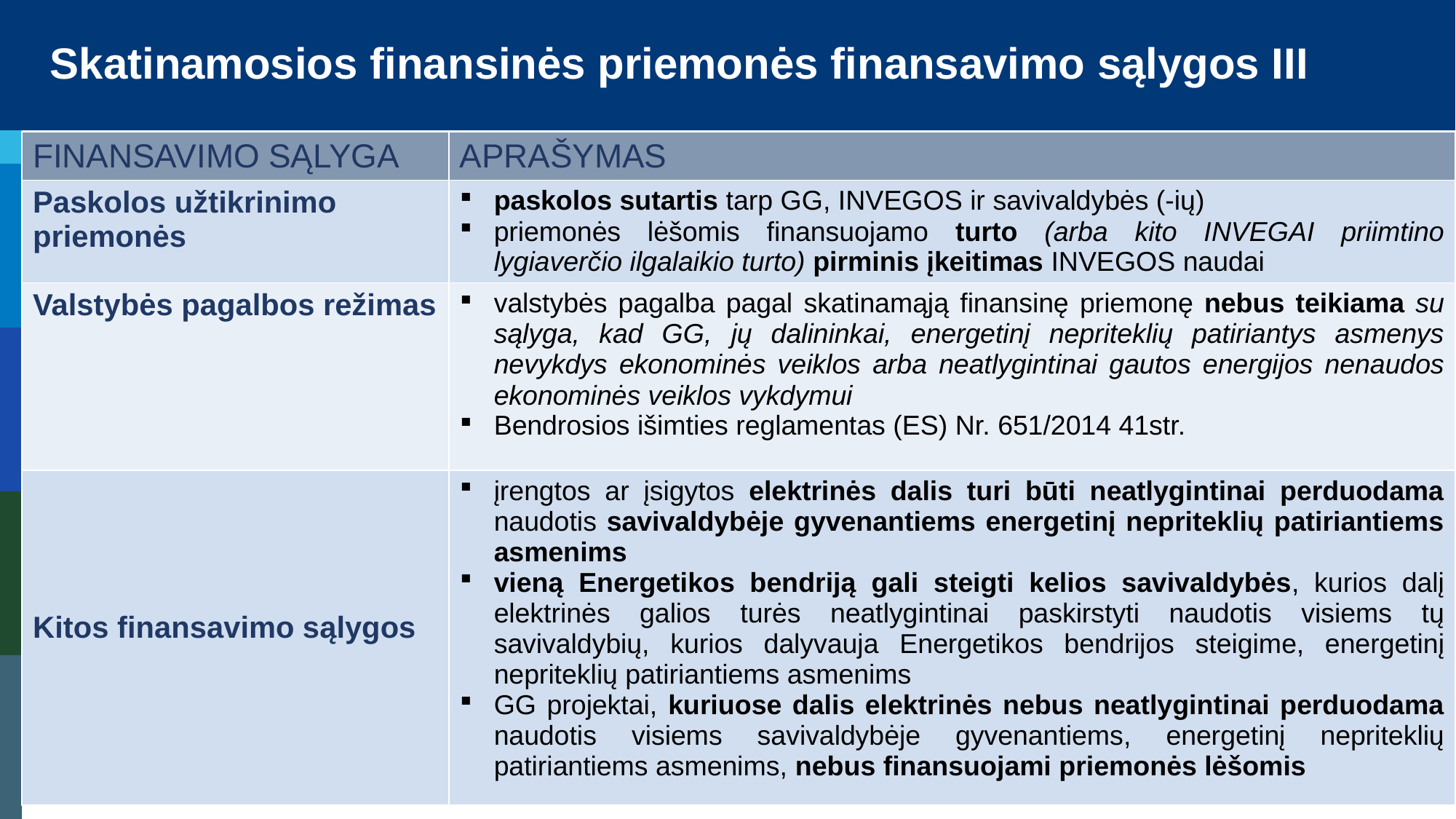

# Skatinamosios finansinės priemonės finansavimo sąlygos III
| FINANSAVIMO SĄLYGA | APRAŠYMAS |
| --- | --- |
| Paskolos užtikrinimo priemonės | paskolos sutartis tarp GG, INVEGOS ir savivaldybės (-ių) priemonės lėšomis finansuojamo turto (arba kito INVEGAI priimtino lygiaverčio ilgalaikio turto) pirminis įkeitimas INVEGOS naudai |
| Valstybės pagalbos režimas | valstybės pagalba pagal skatinamąją finansinę priemonę nebus teikiama su sąlyga, kad GG, jų dalininkai, energetinį nepriteklių patiriantys asmenys nevykdys ekonominės veiklos arba neatlygintinai gautos energijos nenaudos ekonominės veiklos vykdymui Bendrosios išimties reglamentas (ES) Nr. 651/2014 41str. |
| Kitos finansavimo sąlygos | įrengtos ar įsigytos elektrinės dalis turi būti neatlygintinai perduodama naudotis savivaldybėje gyvenantiems energetinį nepriteklių patiriantiems asmenims vieną Energetikos bendriją gali steigti kelios savivaldybės, kurios dalį elektrinės galios turės neatlygintinai paskirstyti naudotis visiems tų savivaldybių, kurios dalyvauja Energetikos bendrijos steigime, energetinį nepriteklių patiriantiems asmenims GG projektai, kuriuose dalis elektrinės nebus neatlygintinai perduodama naudotis visiems savivaldybėje gyvenantiems, energetinį nepriteklių patiriantiems asmenims, nebus finansuojami priemonės lėšomis |